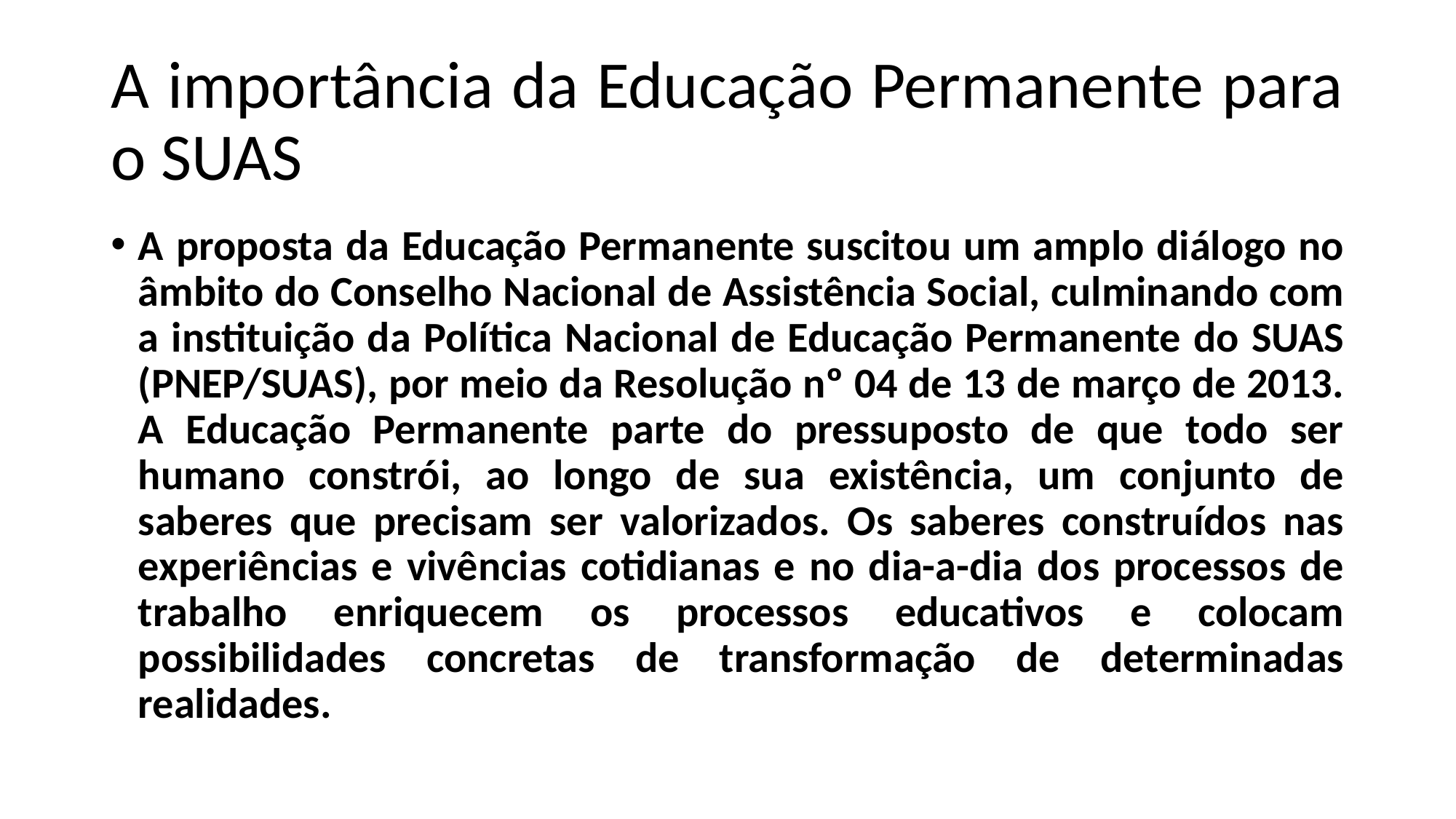

# A importância da Educação Permanente para o SUAS
A proposta da Educação Permanente suscitou um amplo diálogo no âmbito do Conselho Nacional de Assistência Social, culminando com a instituição da Política Nacional de Educação Permanente do SUAS (PNEP/SUAS), por meio da Resolução nº 04 de 13 de março de 2013.
A Educação Permanente parte do pressuposto de que todo ser humano constrói, ao longo de sua existência, um conjunto de saberes que precisam ser valorizados. Os saberes construídos nas experiências e vivências cotidianas e no dia-a-dia dos processos de trabalho enriquecem os processos educativos e colocam possibilidades concretas de transformação de determinadas realidades.